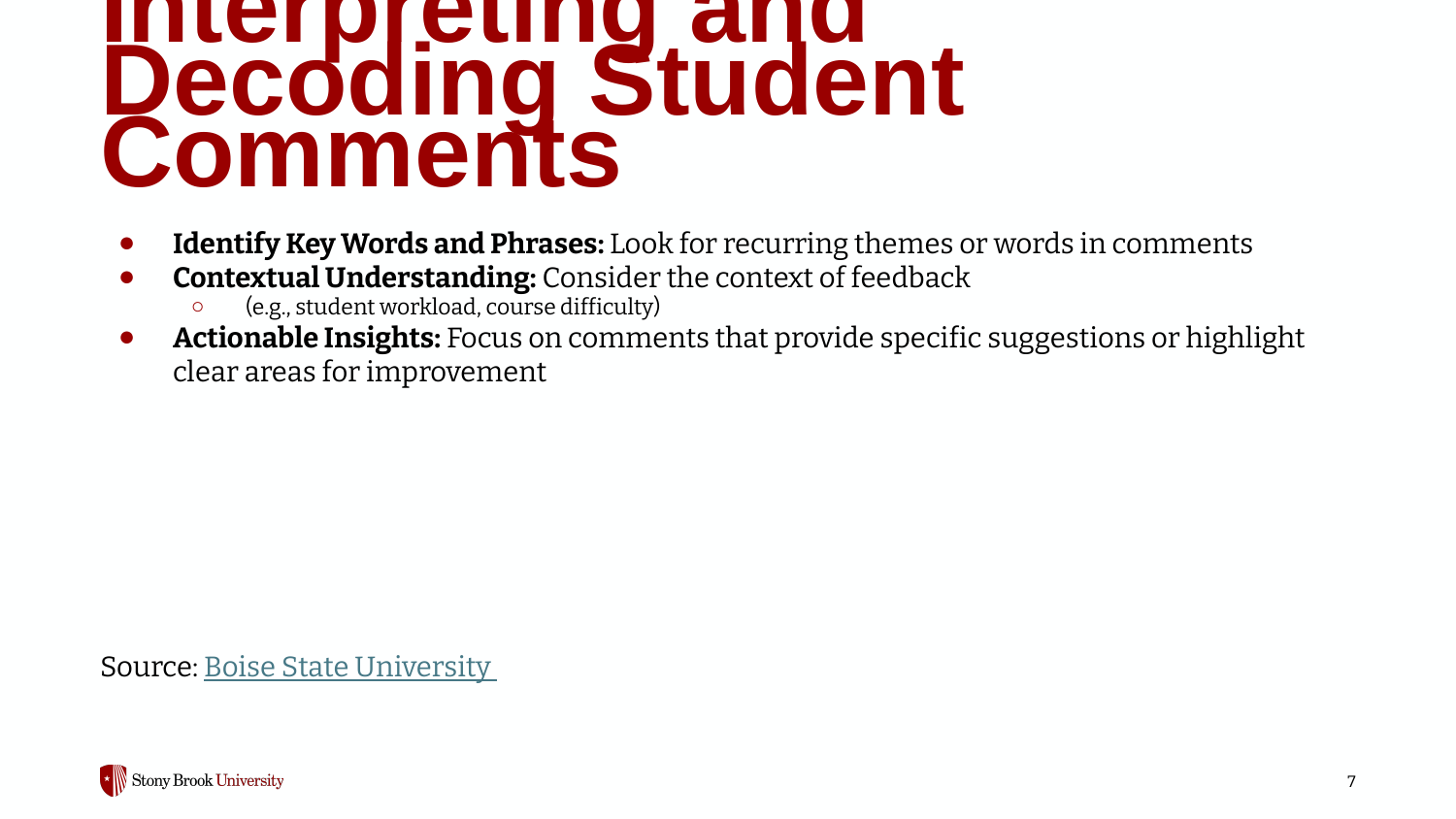

# Interpreting and Decoding Student Comments
Identify Key Words and Phrases: Look for recurring themes or words in comments
Contextual Understanding: Consider the context of feedback
(e.g., student workload, course difficulty)
Actionable Insights: Focus on comments that provide specific suggestions or highlight clear areas for improvement

Source: Boise State University
7